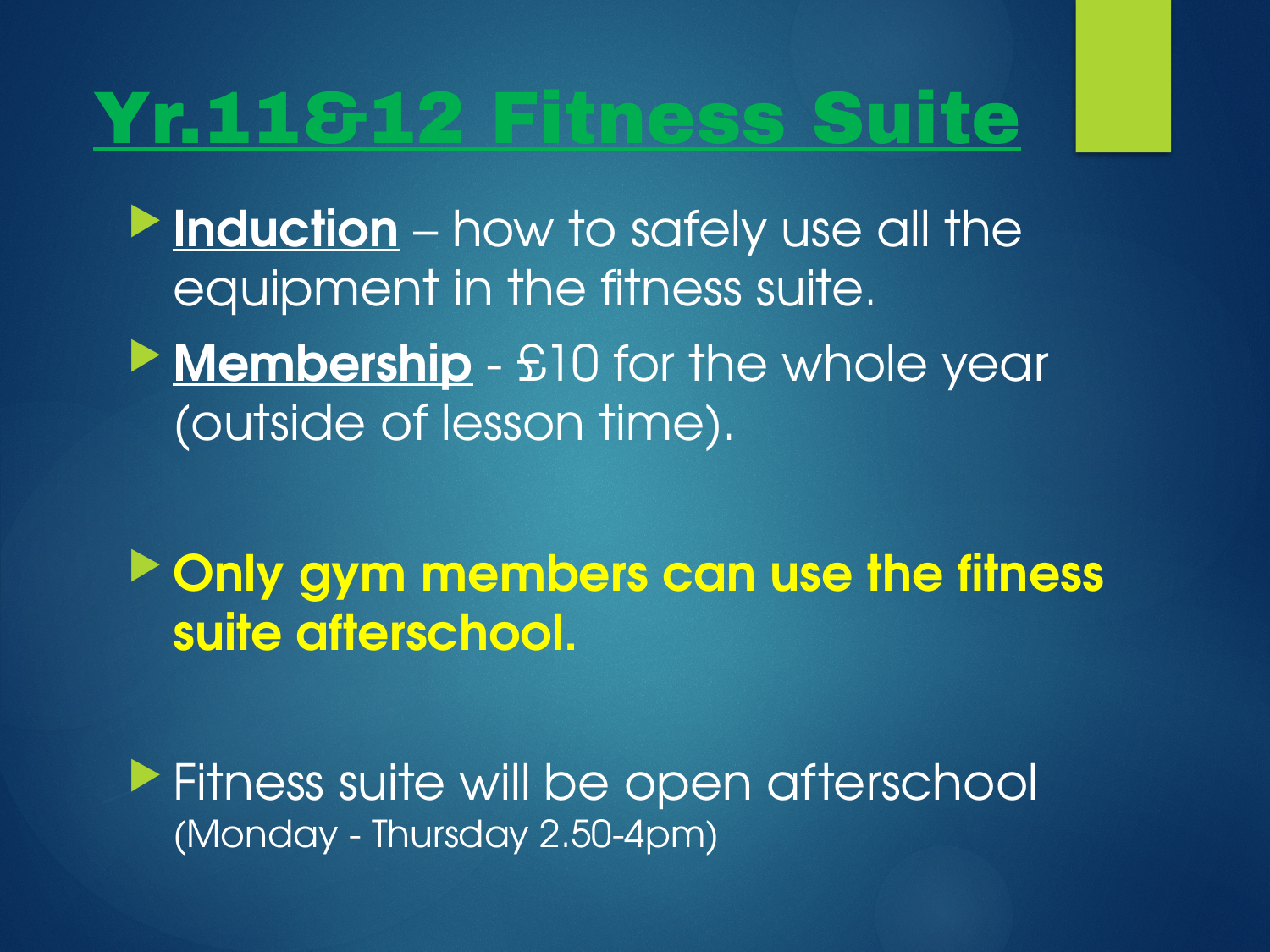

# Yr.11&12 Fitness Suite
Induction – how to safely use all the equipment in the fitness suite.
Membership - £10 for the whole year (outside of lesson time).

Only gym members can use the fitness suite afterschool.

Fitness suite will be open afterschool  (Monday - Thursday 2.50-4pm)